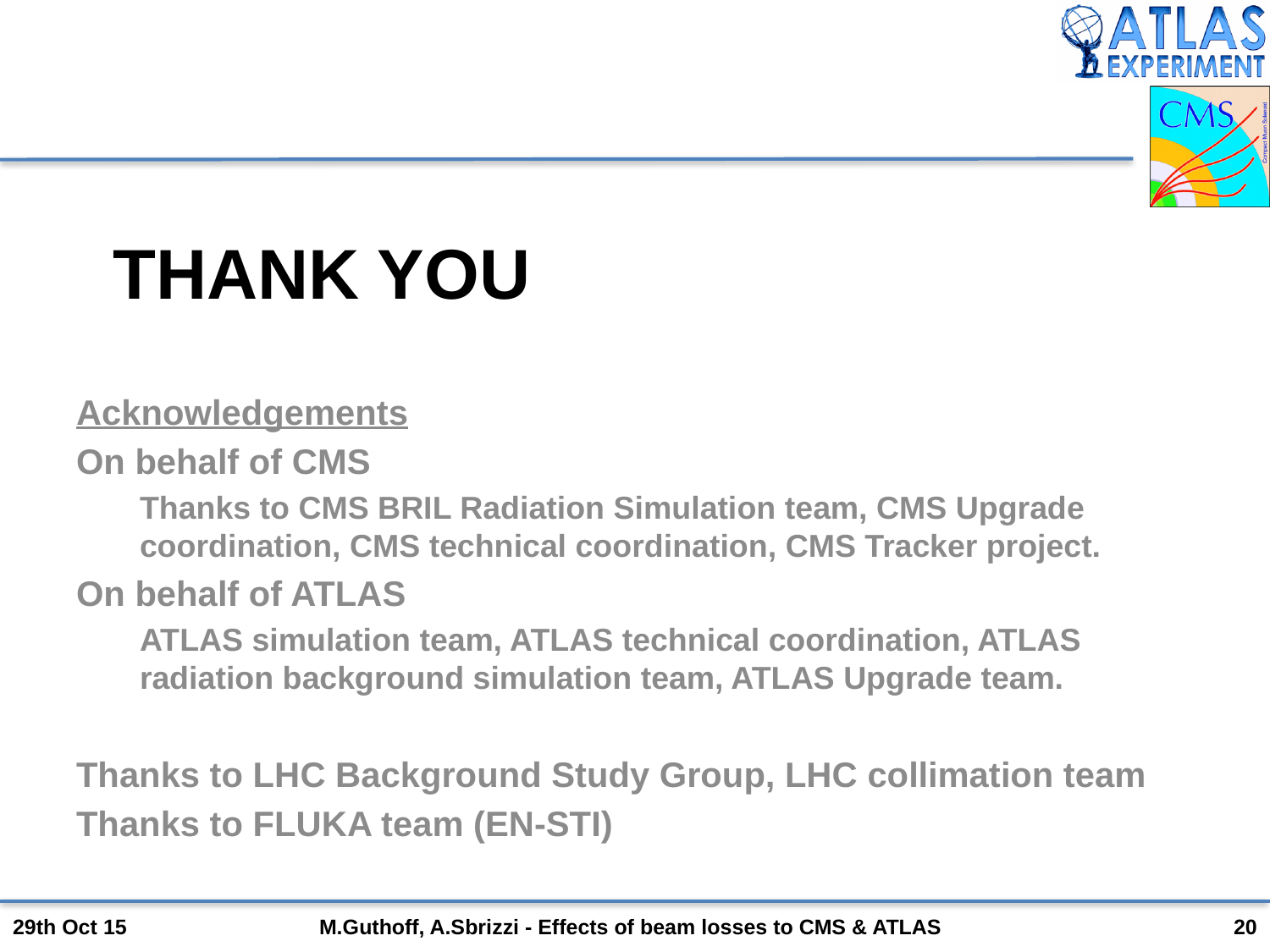

Acknowledgements
On behalf of CMS
Thanks to CMS BRIL Radiation Simulation team, CMS Upgrade coordination, CMS technical coordination, CMS Tracker project.
On behalf of ATLAS
ATLAS simulation team, ATLAS technical coordination, ATLAS radiation background simulation team, ATLAS Upgrade team.

Thanks to LHC Background Study Group, LHC collimation team
Thanks to FLUKA team (EN-STI)
# THANK YOU
29th Oct 15
M.Guthoff, A.Sbrizzi - Effects of beam losses to CMS & ATLAS
20